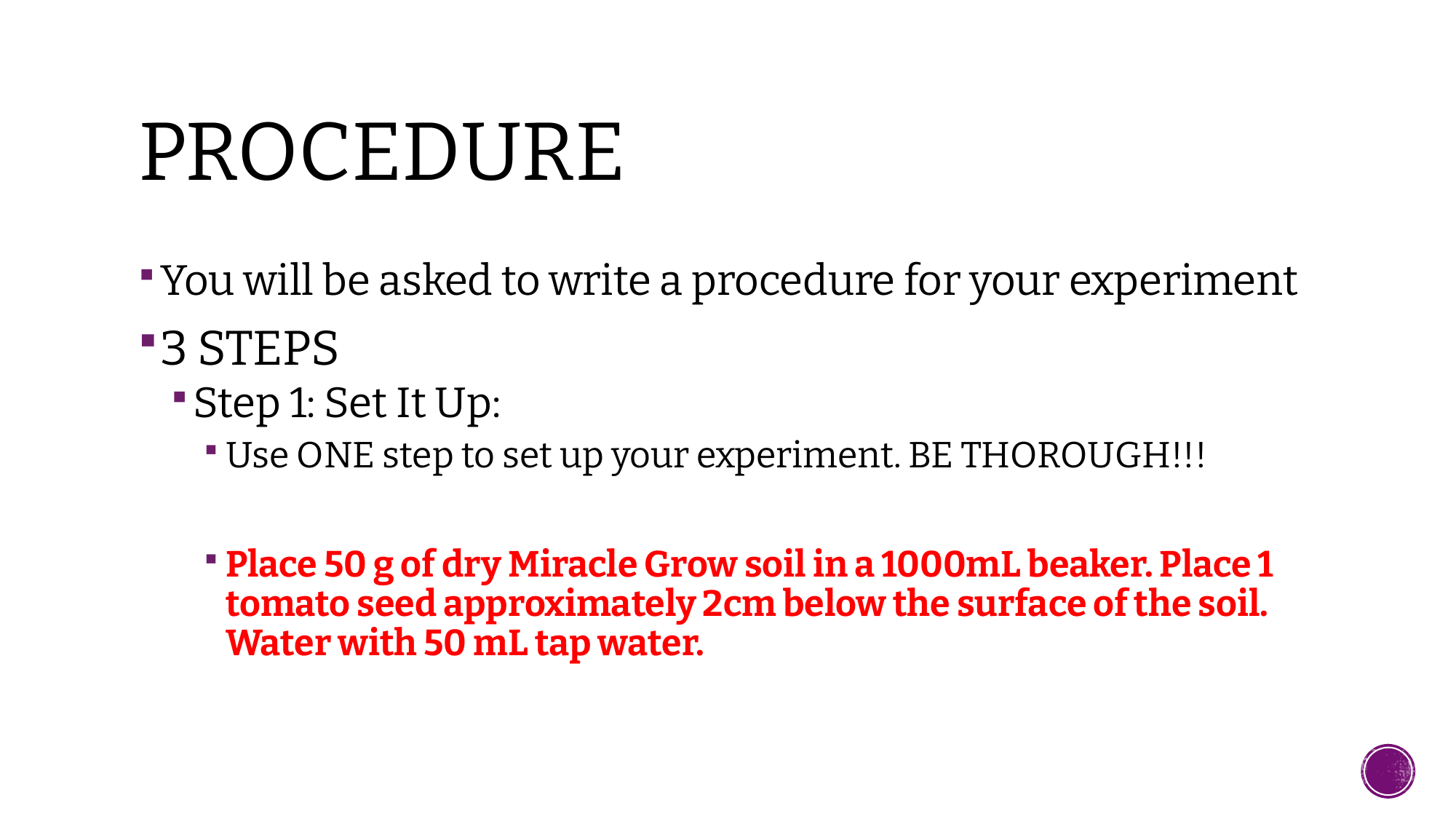

# procedure
You will be asked to write a procedure for your experiment
3 STEPS
Step 1: Set It Up:
Use ONE step to set up your experiment. BE THOROUGH!!!

Place 50 g of dry Miracle Grow soil in a 1000mL beaker. Place 1 tomato seed approximately 2cm below the surface of the soil. Water with 50 mL tap water.